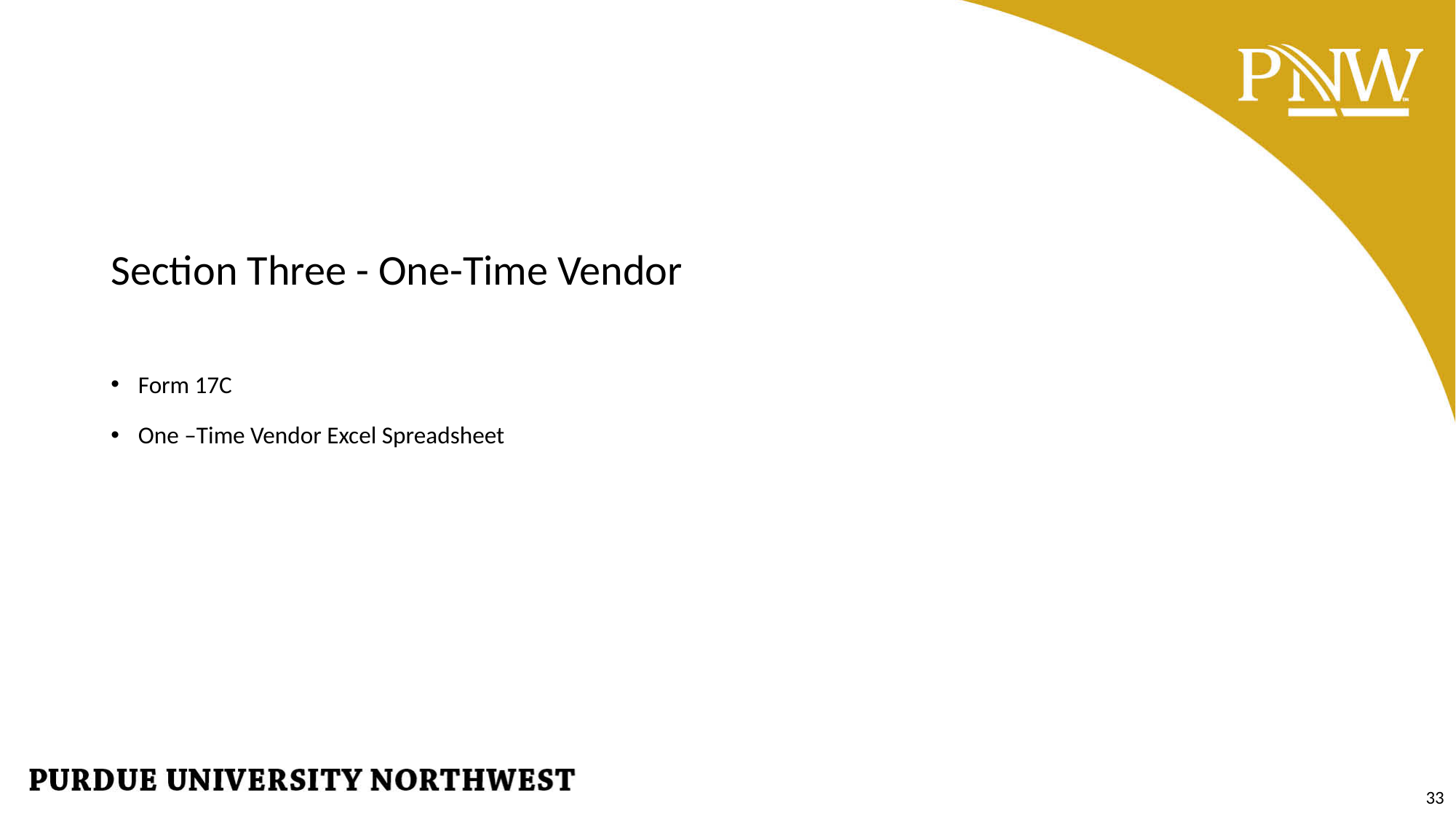

# Section Three - One-Time Vendor
Form 17C
One –Time Vendor Excel Spreadsheet

33